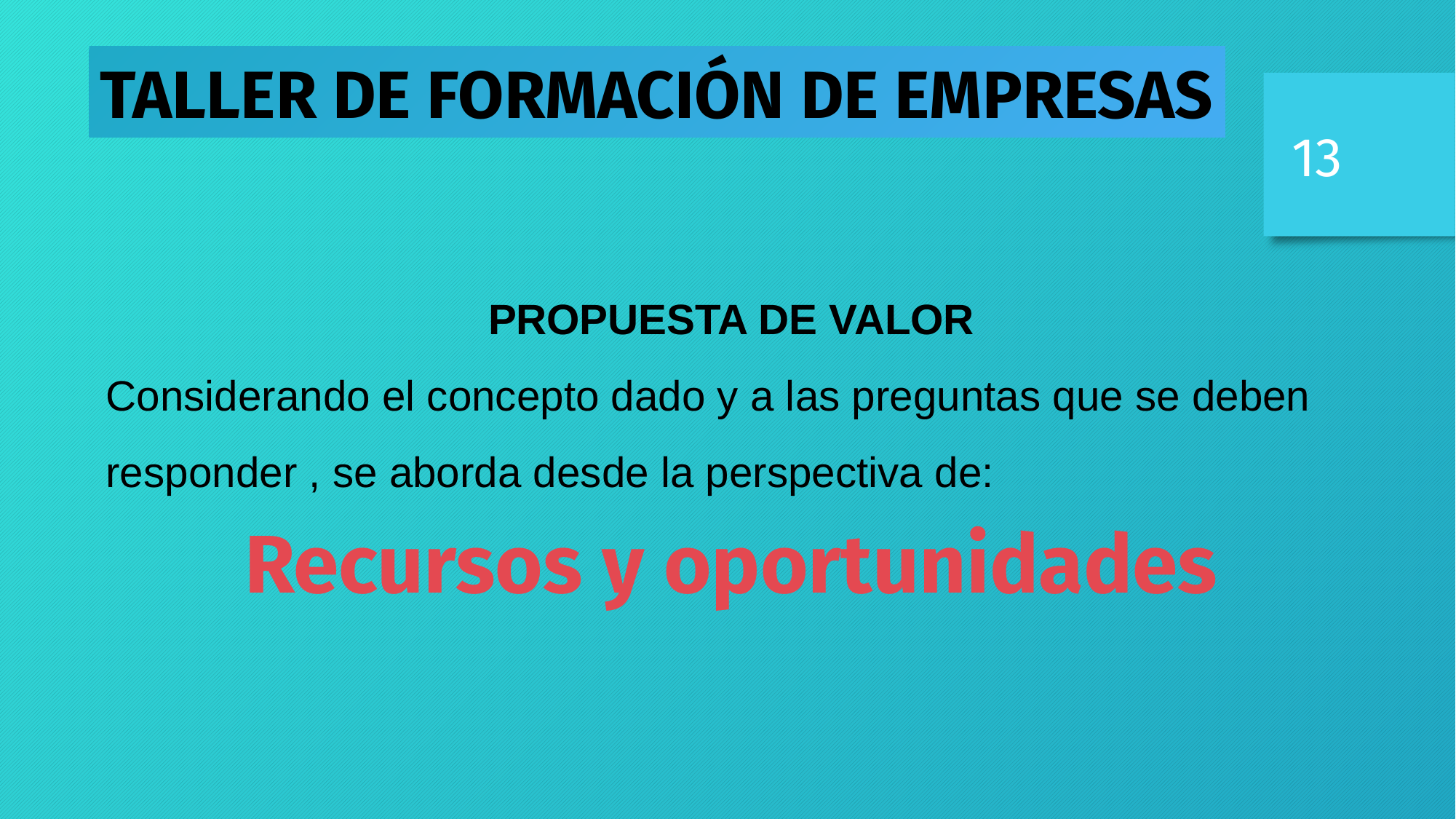

TALLER DE FORMACIÓN DE EMPRESAS
13

PROPUESTA DE VALOR
Considerando el concepto dado y a las preguntas que se deben responder , se aborda desde la perspectiva de:

Recursos y oportunidades